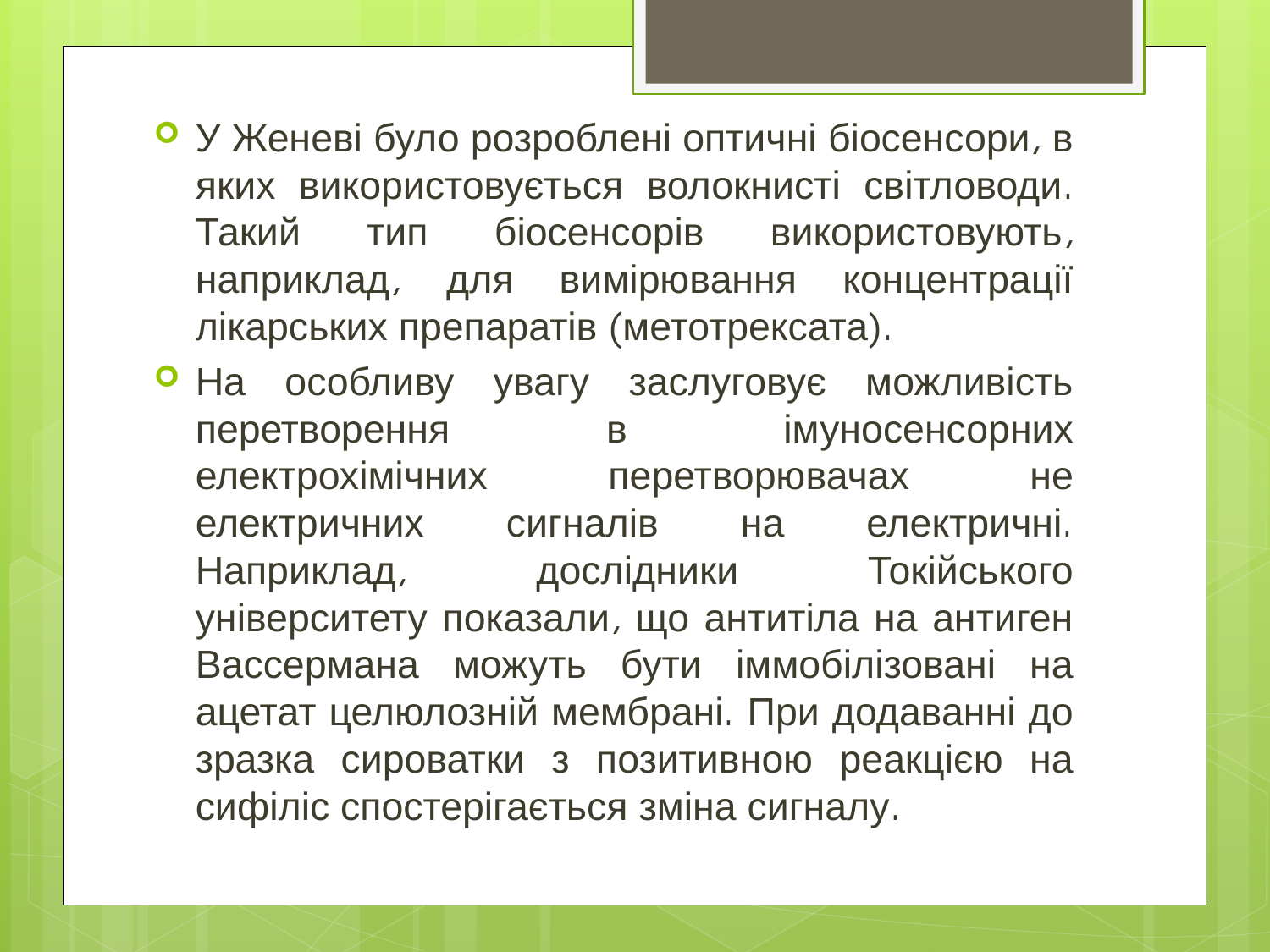

У Женеві було розроблені оптичні біосенсори, в яких використовується волокнисті світловоди. Такий тип біосенсорів використовують, наприклад, для вимірювання концентрації лікарських препаратів (метотрексата).
На особливу увагу заслуговує можливість перетворення в імуносенсорних електрохімічних перетворювачах не електричних сигналів на електричні. Наприклад, дослідники Токійського університету показали, що антитіла на антиген Вассермана можуть бути іммобілізовані на ацетат целюлозній мембрані. При додаванні до зразка сироватки з позитивною реакцією на сифіліс спостерігається зміна сигналу.